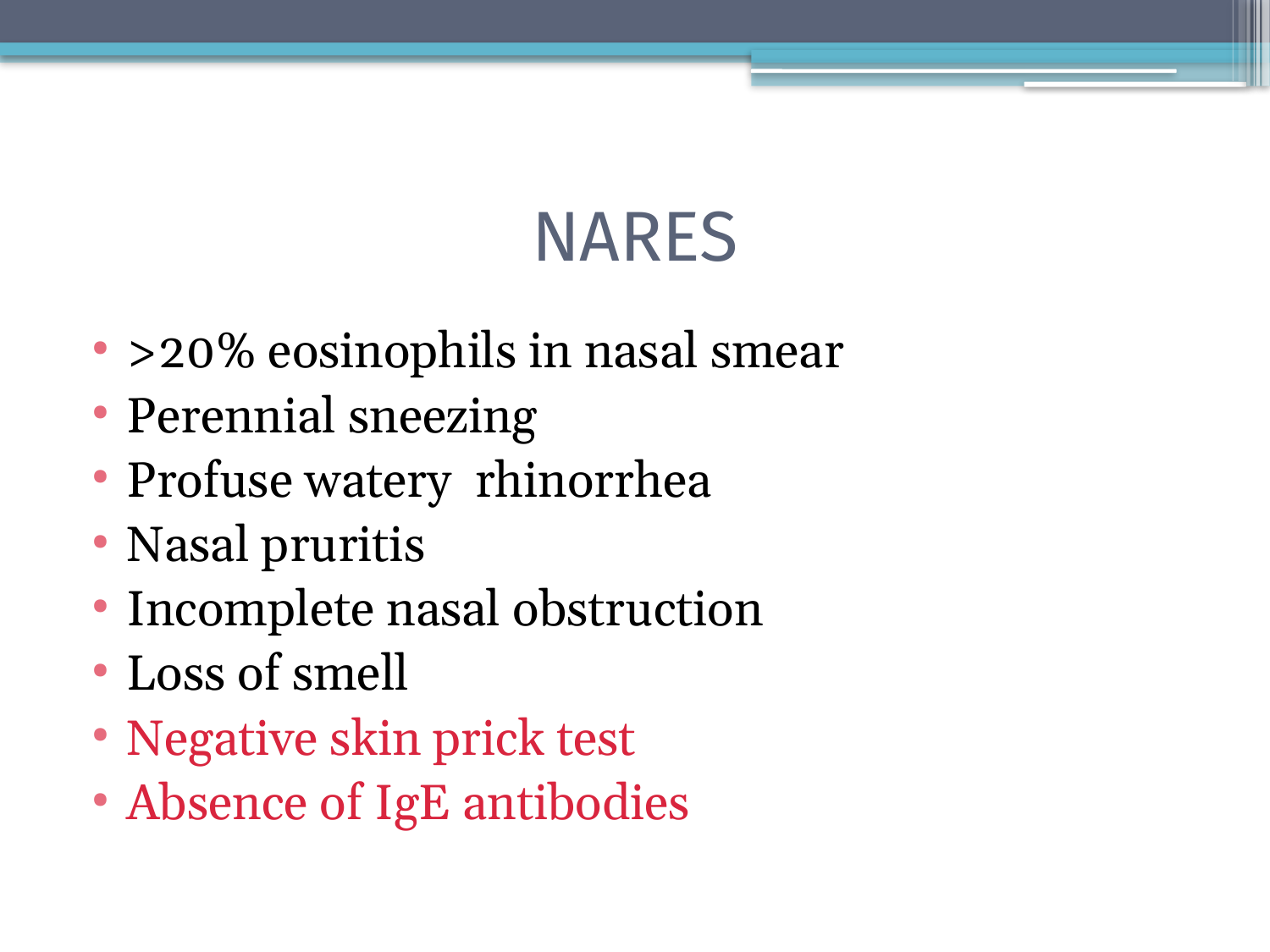

# NARES
>20% eosinophils in nasal smear
Perennial sneezing
Profuse watery  rhinorrhea
Nasal pruritis
Incomplete nasal obstruction
Loss of smell
Negative skin prick test
Absence of IgE antibodies